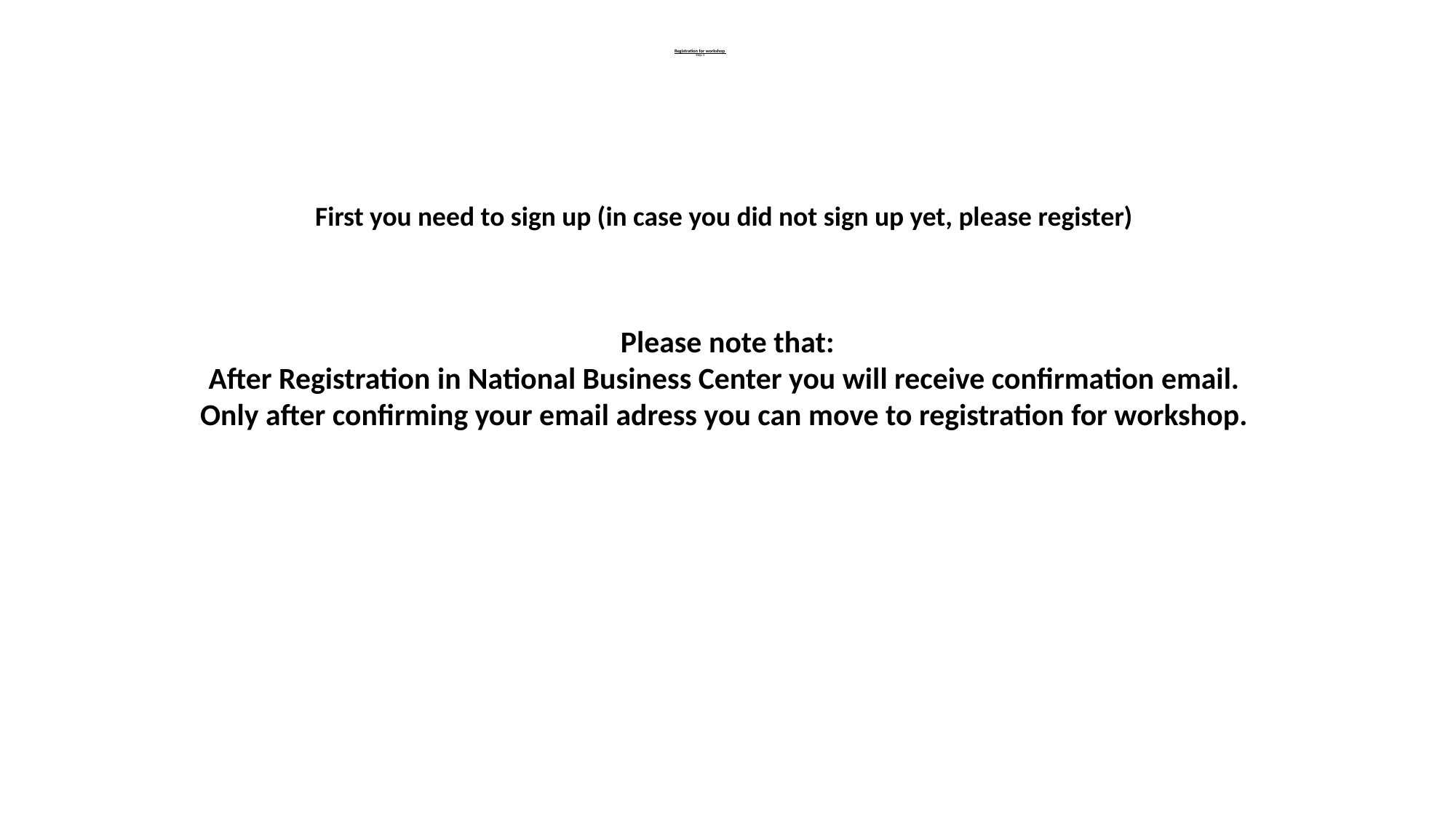

# Registration for workshop Step 1

First you need to sign up (in case you did not sign up yet, please register)

Please note that:
After Registration in National Business Center you will receive confirmation email.
Only after confirming your email adress you can move to registration for workshop.